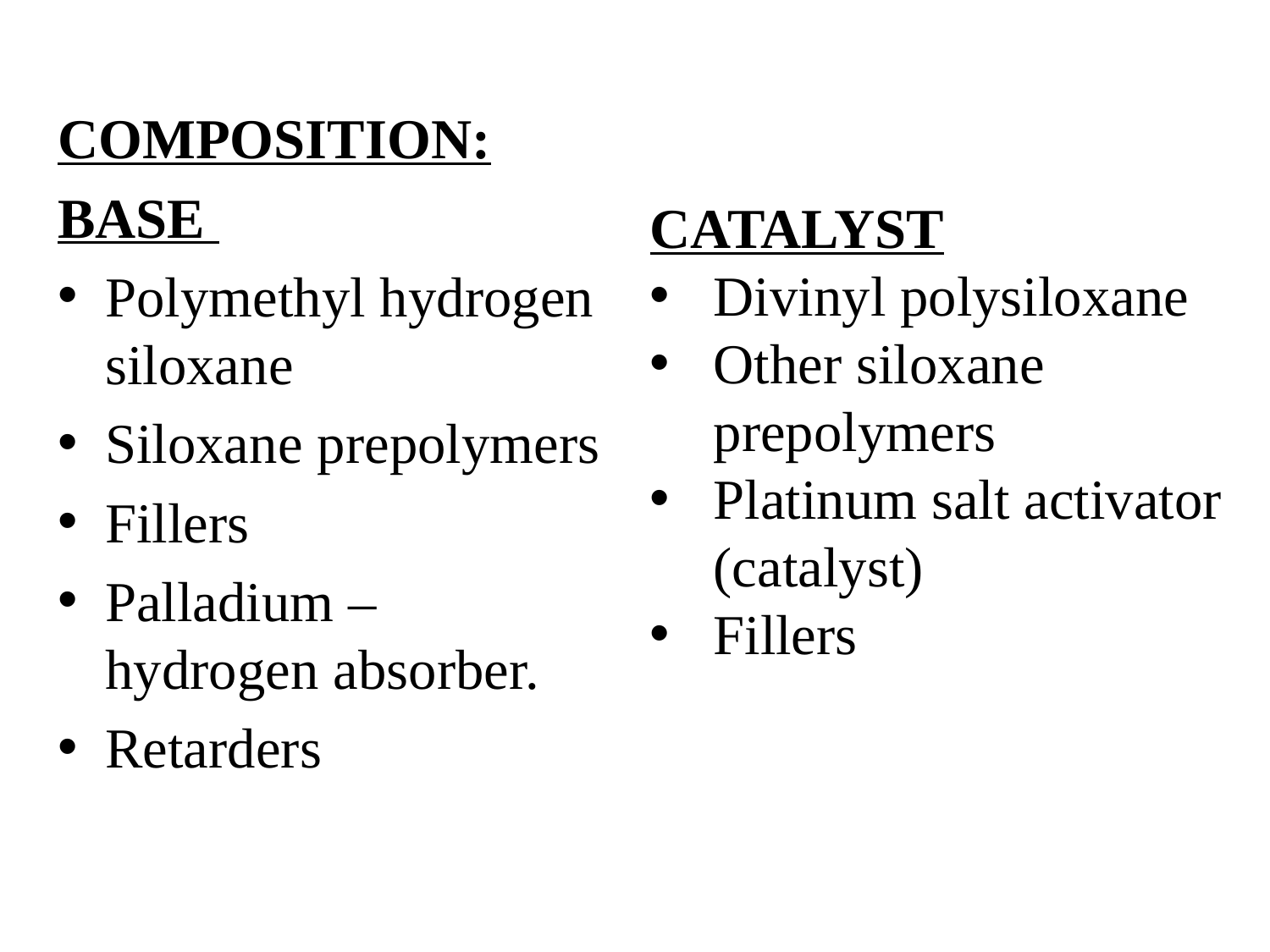

COMPOSITION:
BASE
Polymethyl hydrogen siloxane
Siloxane prepolymers
Fillers
Palladium – hydrogen absorber.
Retarders
CATALYST
Divinyl polysiloxane
Other siloxane prepolymers
Platinum salt activator (catalyst)
Fillers